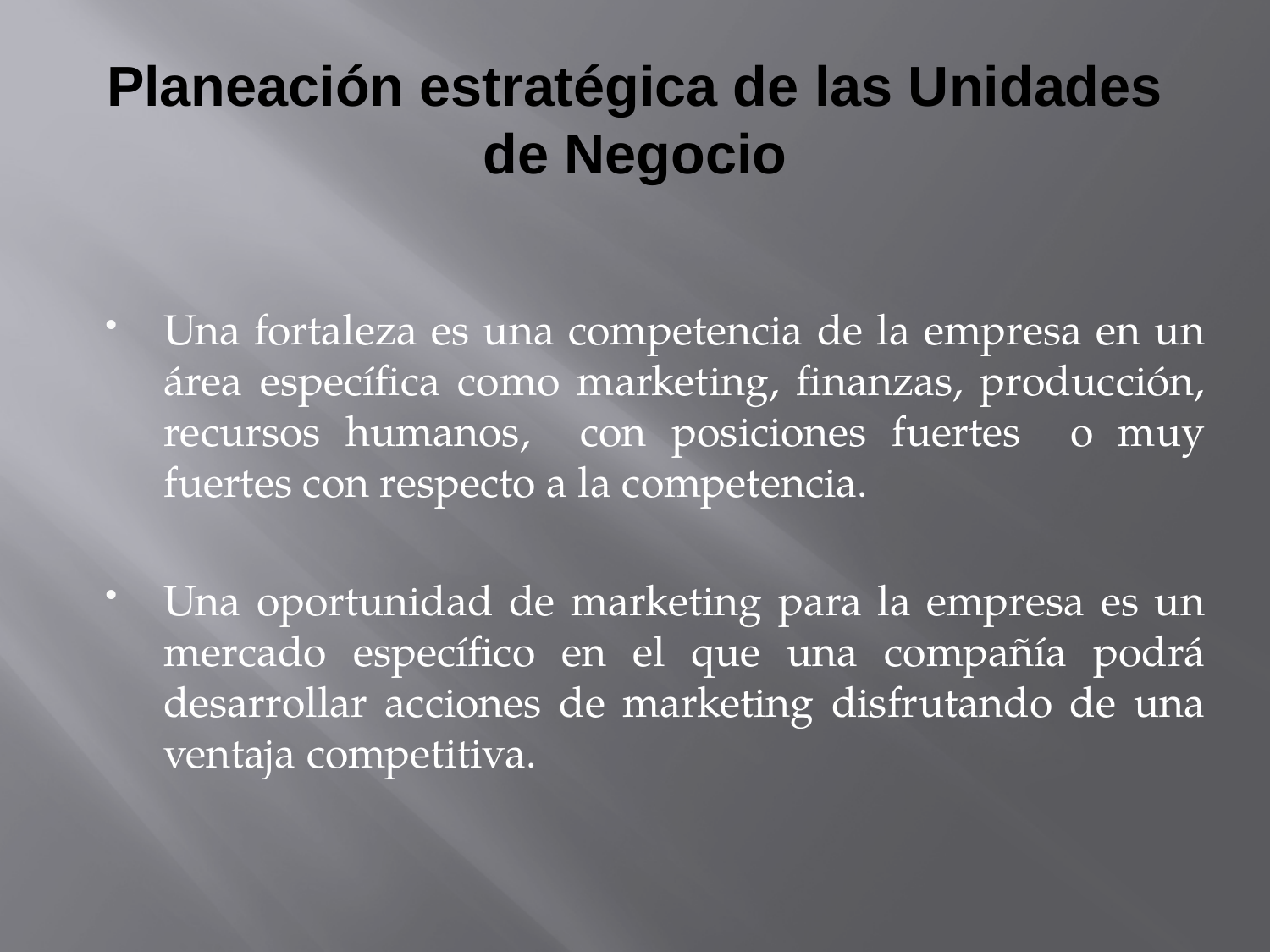

# Planeación estratégica de las Unidades de Negocio
Una fortaleza es una competencia de la empresa en un área específica como marketing, finanzas, producción, recursos humanos,  con posiciones fuertes  o muy fuertes con respecto a la competencia.

Una oportunidad de marketing para la empresa es un mercado específico en el que una compañía podrá desarrollar acciones de marketing disfrutando de una ventaja competitiva.